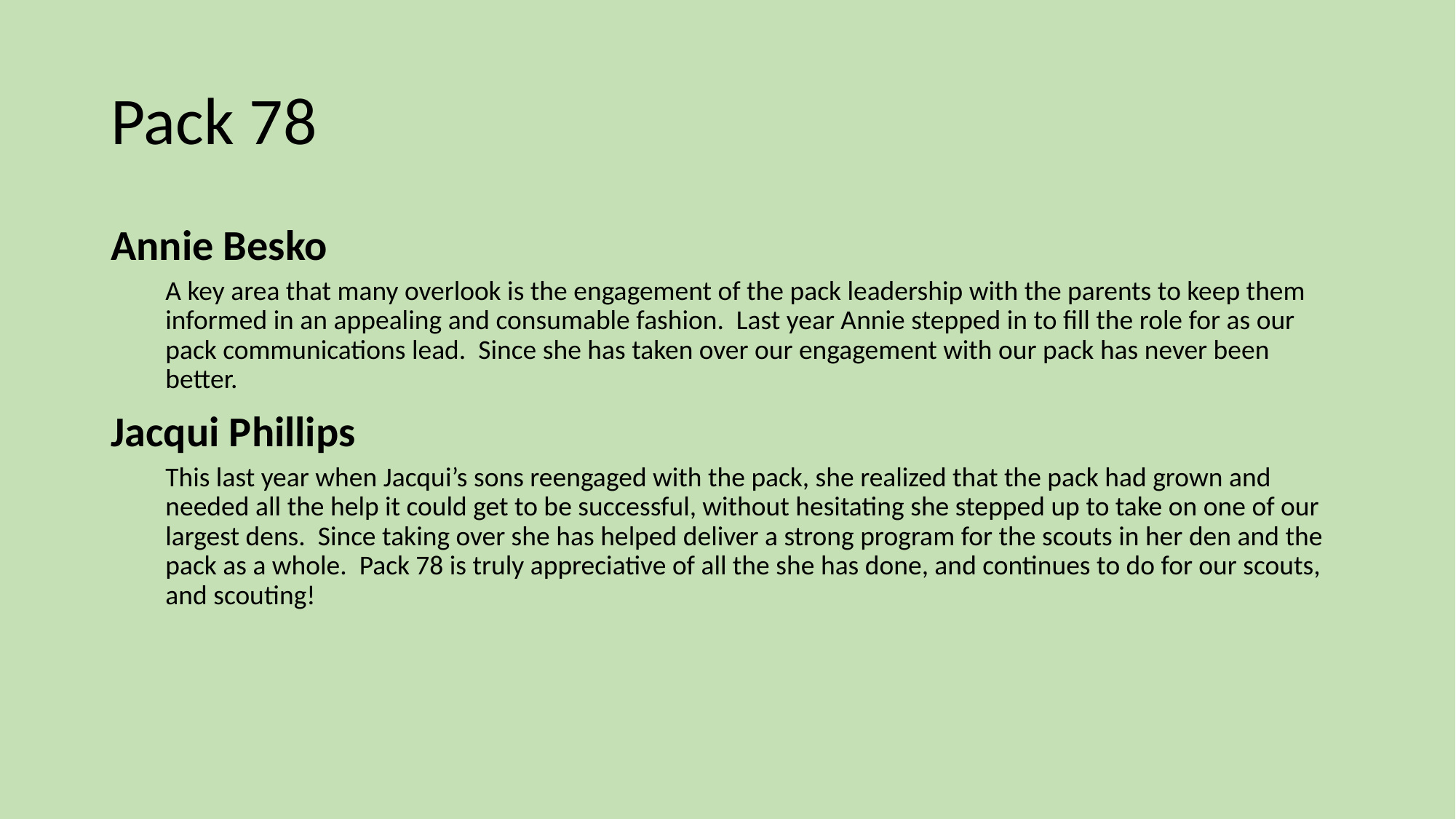

# Pack 78
Annie Besko
A key area that many overlook is the engagement of the pack leadership with the parents to keep them informed in an appealing and consumable fashion.  Last year Annie stepped in to fill the role for as our pack communications lead.  Since she has taken over our engagement with our pack has never been better.
Jacqui Phillips
This last year when Jacqui’s sons reengaged with the pack, she realized that the pack had grown and needed all the help it could get to be successful, without hesitating she stepped up to take on one of our largest dens.  Since taking over she has helped deliver a strong program for the scouts in her den and the pack as a whole.  Pack 78 is truly appreciative of all the she has done, and continues to do for our scouts, and scouting!